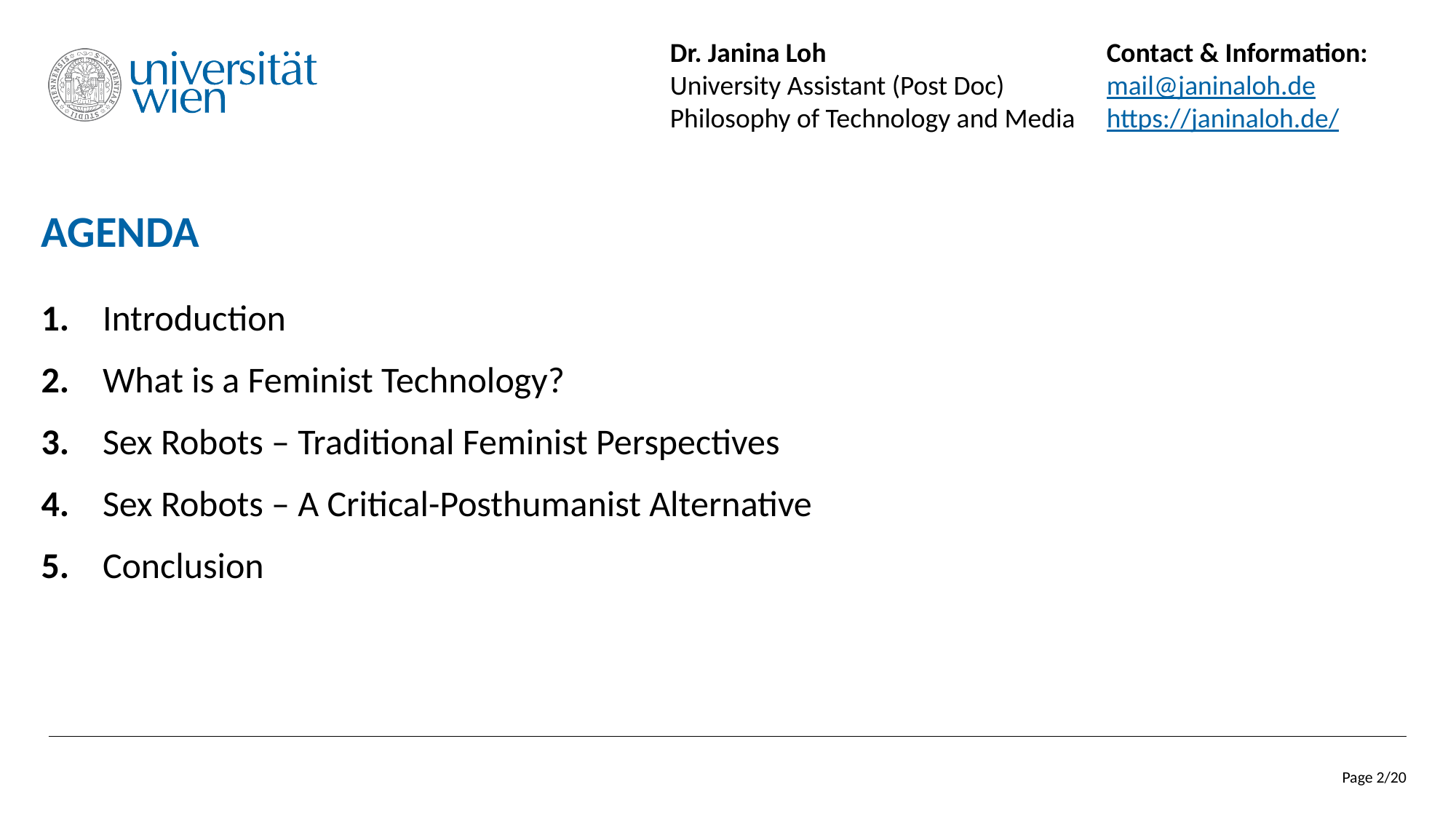

Dr. Janina Loh			Contact & Information:
University Assistant (Post Doc)	mail@janinaloh.de
Philosophy of Technology and Media	https://janinaloh.de/
# Agenda
1.	Introduction
2. 	What is a Feminist Technology?
3. 	Sex Robots – Traditional Feminist Perspectives
4. 	Sex Robots – A Critical-Posthumanist Alternative
5.	Conclusion
Page 2/20